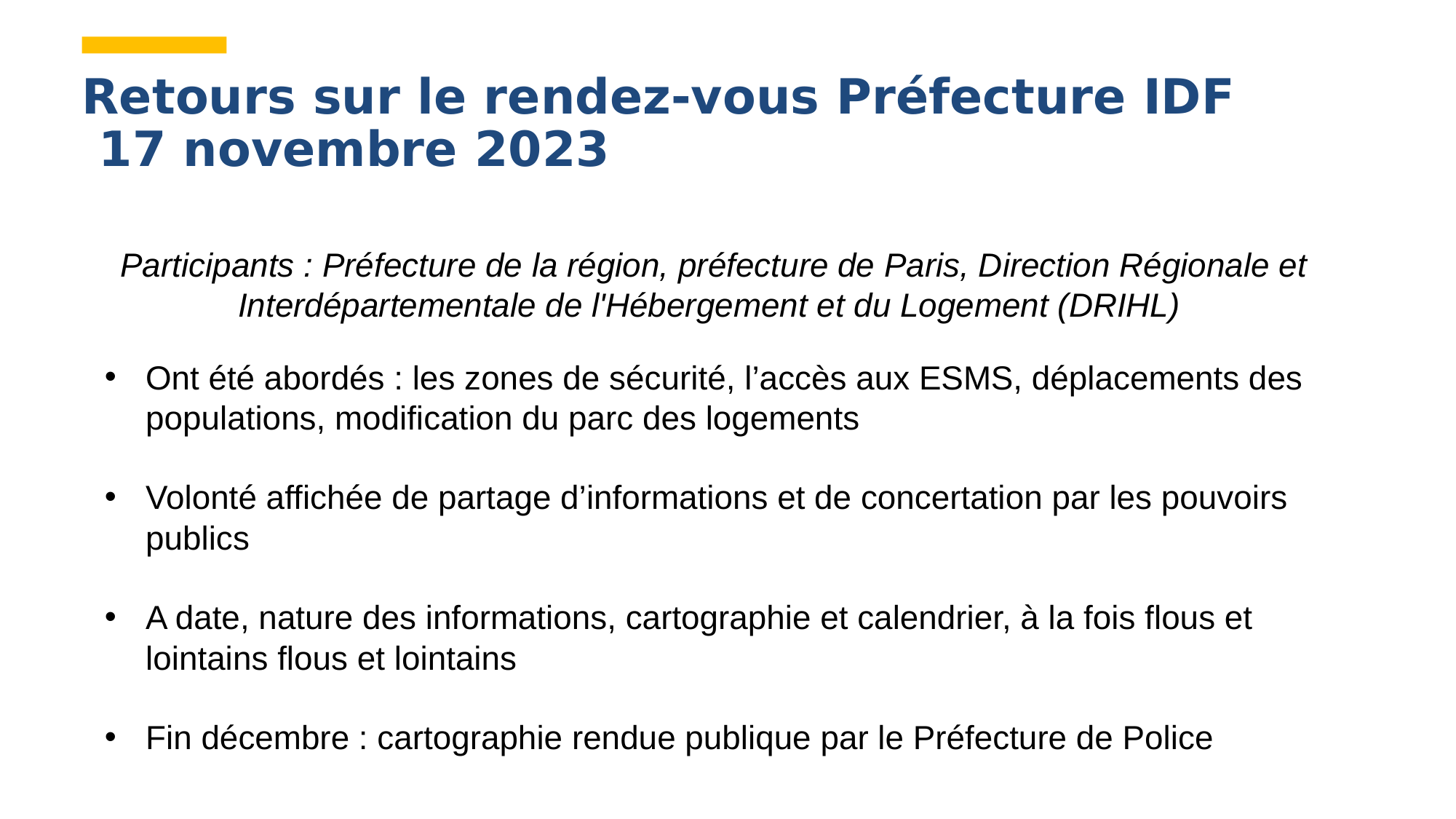

# Retours sur le rendez-vous Préfecture IDF 17 novembre 2023
 Participants : Préfecture de la région, préfecture de Paris, Direction Régionale et Interdépartementale de l'Hébergement et du Logement (DRIHL)

Ont été abordés : les zones de sécurité, l’accès aux ESMS, déplacements des populations, modification du parc des logements

Volonté affichée de partage d’informations et de concertation par les pouvoirs publics

A date, nature des informations, cartographie et calendrier, à la fois flous et lointains flous et lointains

Fin décembre : cartographie rendue publique par le Préfecture de Police